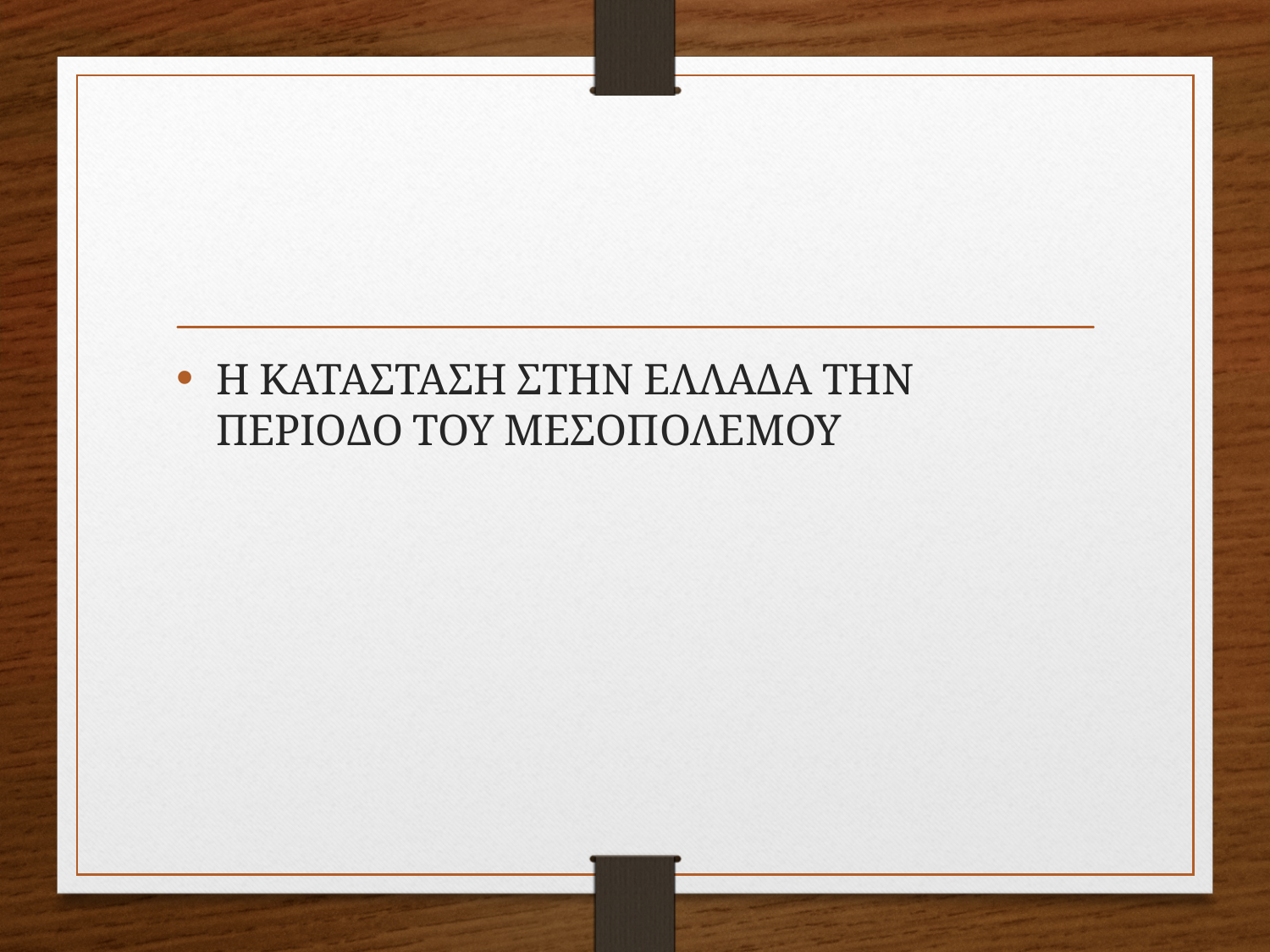

#
Η ΚΑΤΑΣΤΑΣΗ ΣΤΗΝ ΕΛΛΑΔΑ ΤΗΝ ΠΕΡΙΟΔΟ ΤΟΥ ΜΕΣΟΠΟΛΕΜΟΥ